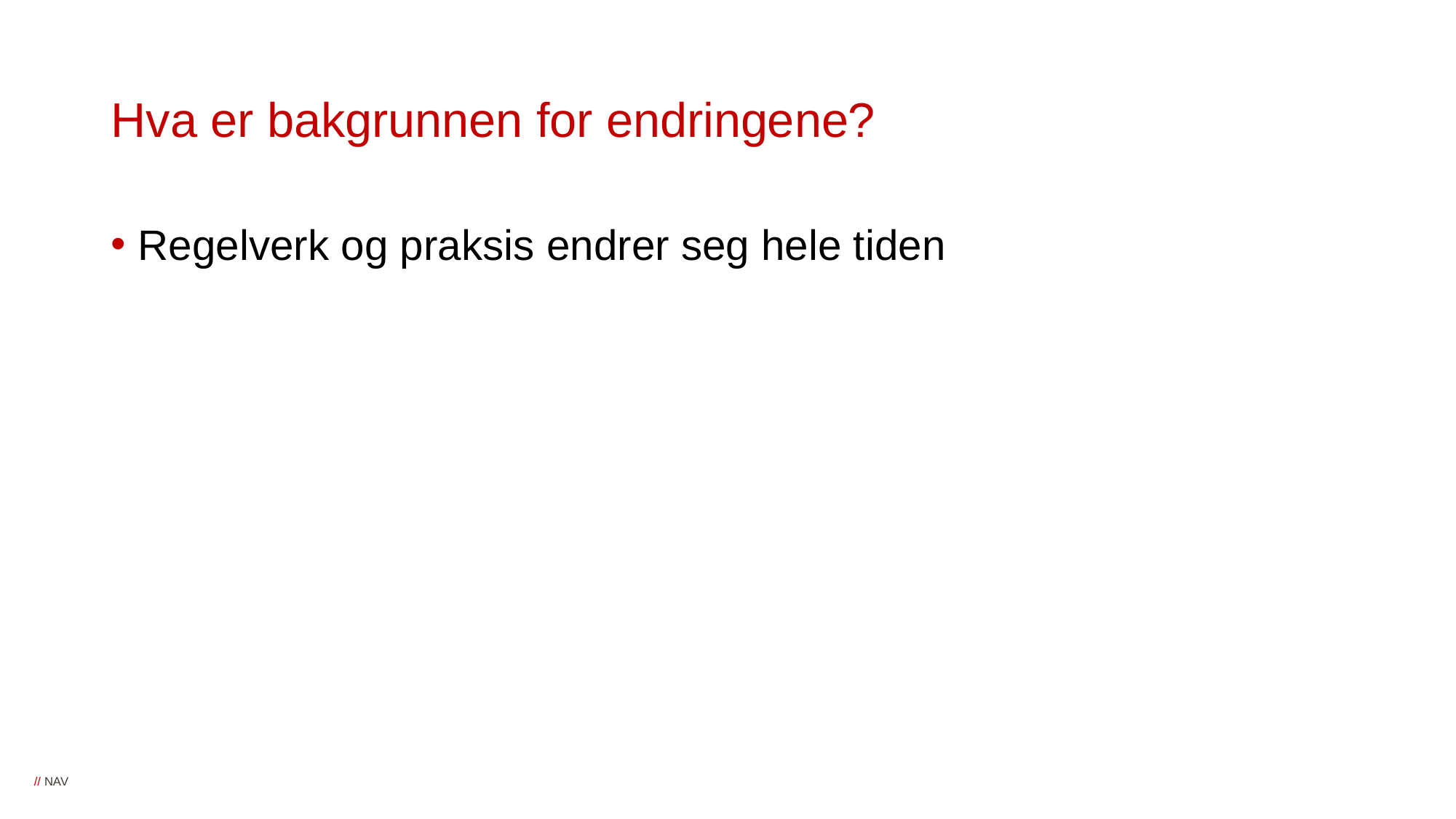

# Hva er bakgrunnen for endringene?
Regelverk og praksis endrer seg hele tiden